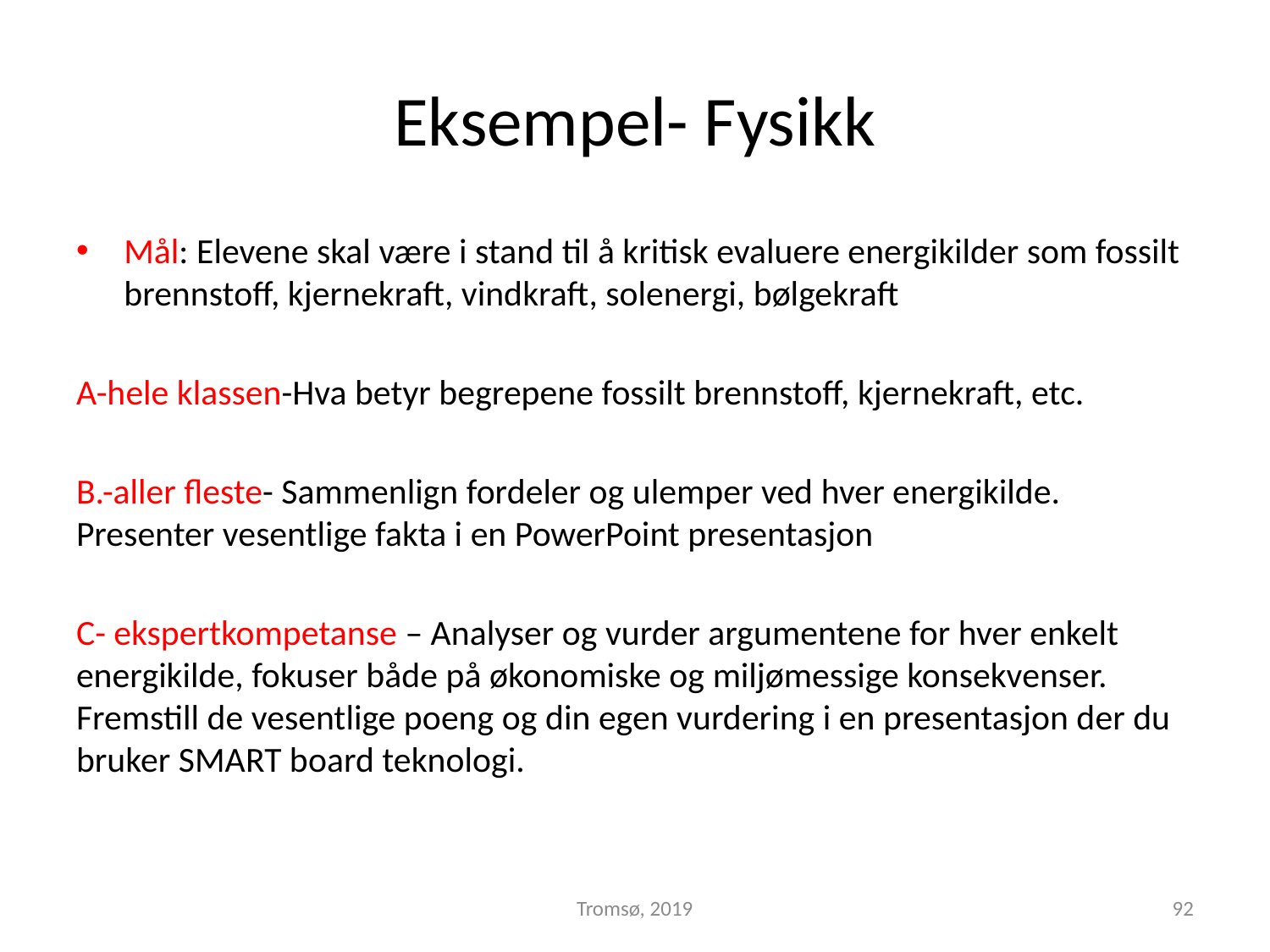

# Eksempel- Fysikk
Mål: Elevene skal være i stand til å kritisk evaluere energikilder som fossilt brennstoff, kjernekraft, vindkraft, solenergi, bølgekraft

A-hele klassen-Hva betyr begrepene fossilt brennstoff, kjernekraft, etc.

B.-aller fleste- Sammenlign fordeler og ulemper ved hver energikilde. Presenter vesentlige fakta i en PowerPoint presentasjon

C- ekspertkompetanse – Analyser og vurder argumentene for hver enkelt energikilde, fokuser både på økonomiske og miljømessige konsekvenser. Fremstill de vesentlige poeng og din egen vurdering i en presentasjon der du bruker SMART board teknologi.
Tromsø, 2019
92